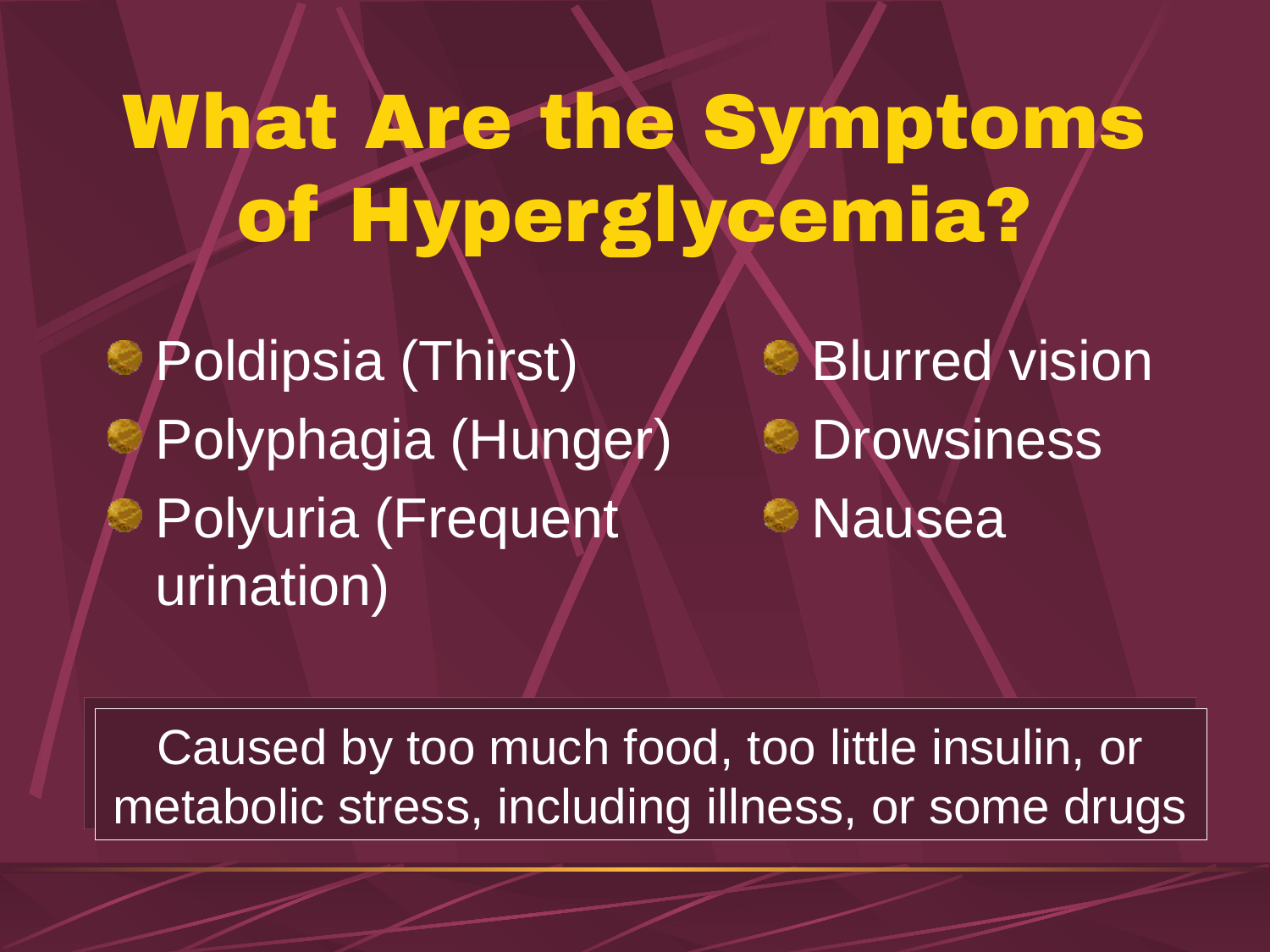

# What Are the Symptoms of Hyperglycemia?
Poldipsia (Thirst)
Polyphagia (Hunger)
Polyuria (Frequent urination)
Blurred vision
Drowsiness
Nausea

Caused by too much food, too little insulin, or metabolic stress, including illness, or some drugs